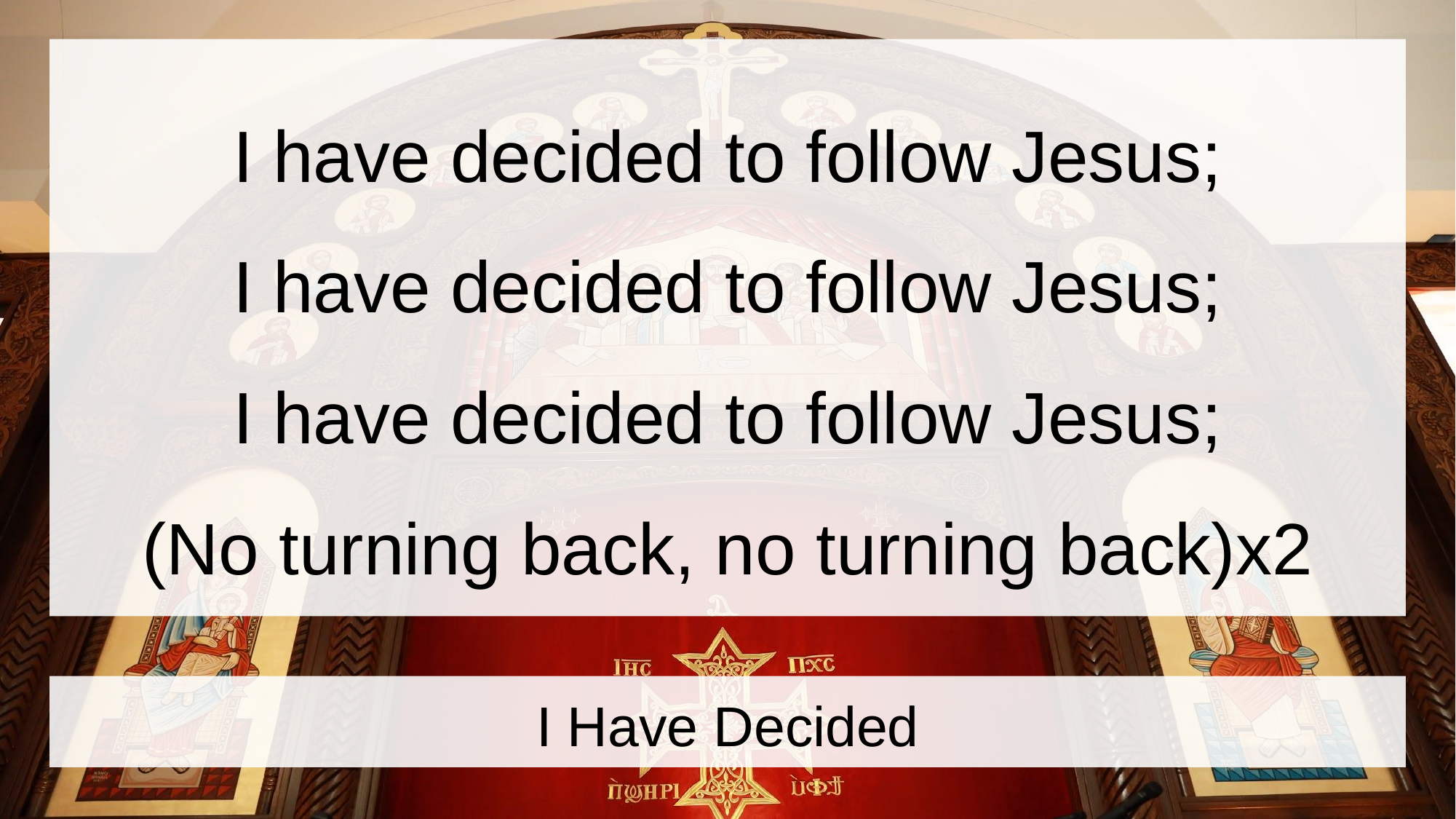

I have decided to follow Jesus;
I have decided to follow Jesus;
I have decided to follow Jesus;
(No turning back, no turning back)x2
# I Have Decided